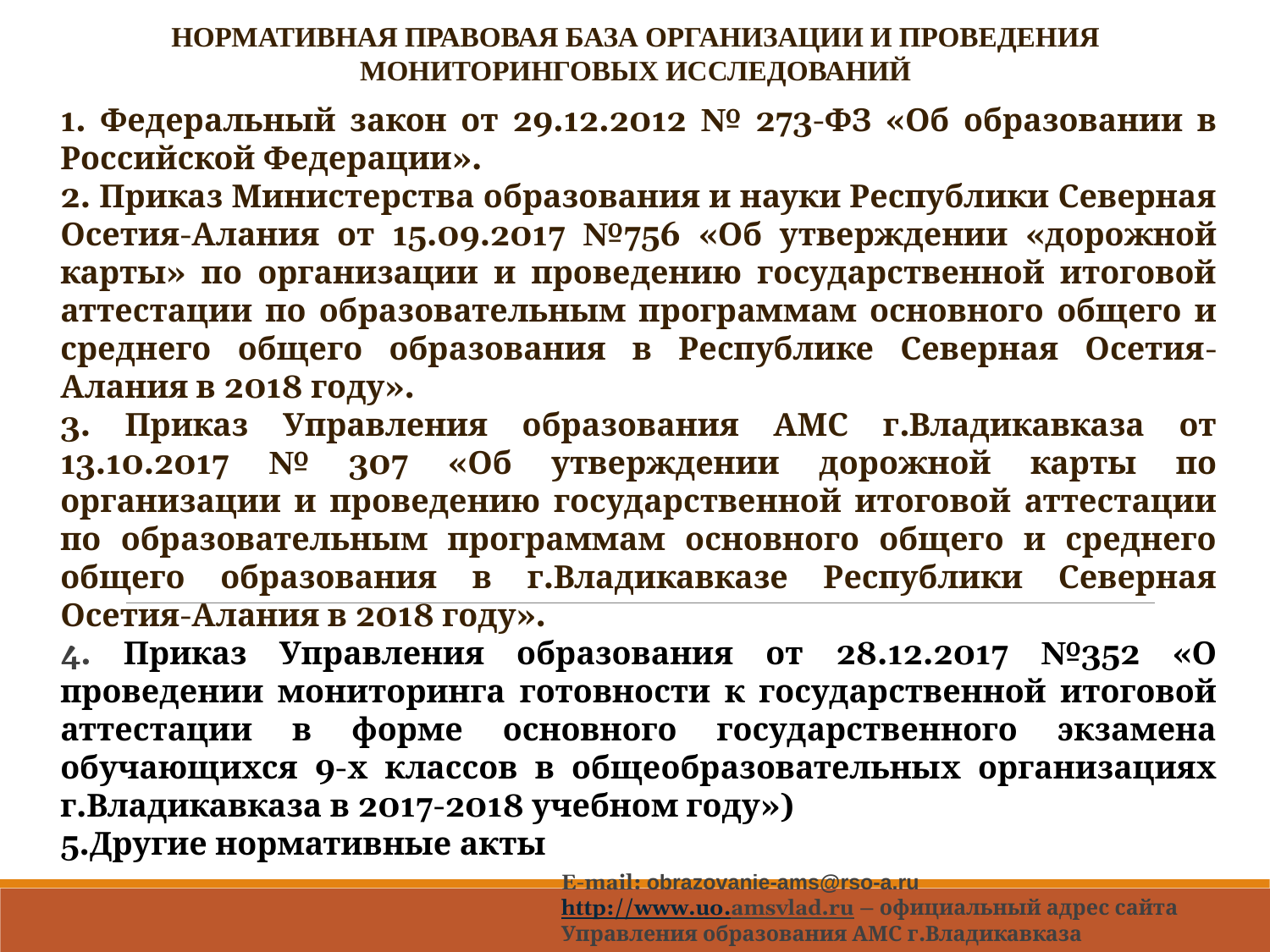

НОРМАТИВНАЯ ПРАВОВАЯ БАЗА ОРГАНИЗАЦИИ И ПРОВЕДЕНИЯ МОНИТОРИНГОВЫХ ИССЛЕДОВАНИЙ
1. Федеральный закон от 29.12.2012 № 273-ФЗ «Об образовании в Российской Федерации».
2. Приказ Министерства образования и науки Республики Северная Осетия-Алания от 15.09.2017 №756 «Об утверждении «дорожной карты» по организации и проведению государственной итоговой аттестации по образовательным программам основного общего и среднего общего образования в Республике Северная Осетия-Алания в 2018 году».
3. Приказ Управления образования АМС г.Владикавказа от 13.10.2017 № 307 «Об утверждении дорожной карты по организации и проведению государственной итоговой аттестации по образовательным программам основного общего и среднего общего образования в г.Владикавказе Республики Северная Осетия-Алания в 2018 году».
4. Приказ Управления образования от 28.12.2017 №352 «О проведении мониторинга готовности к государственной итоговой аттестации в форме основного государственного экзамена обучающихся 9-х классов в общеобразовательных организациях г.Владикавказа в 2017-2018 учебном году»)
5.Другие нормативные акты

E-mail: obrazovanie-ams@rso-a.ru
http://www.uo.amsvlad.ru – официальный адрес сайта Управления образования АМС г.Владикавказа